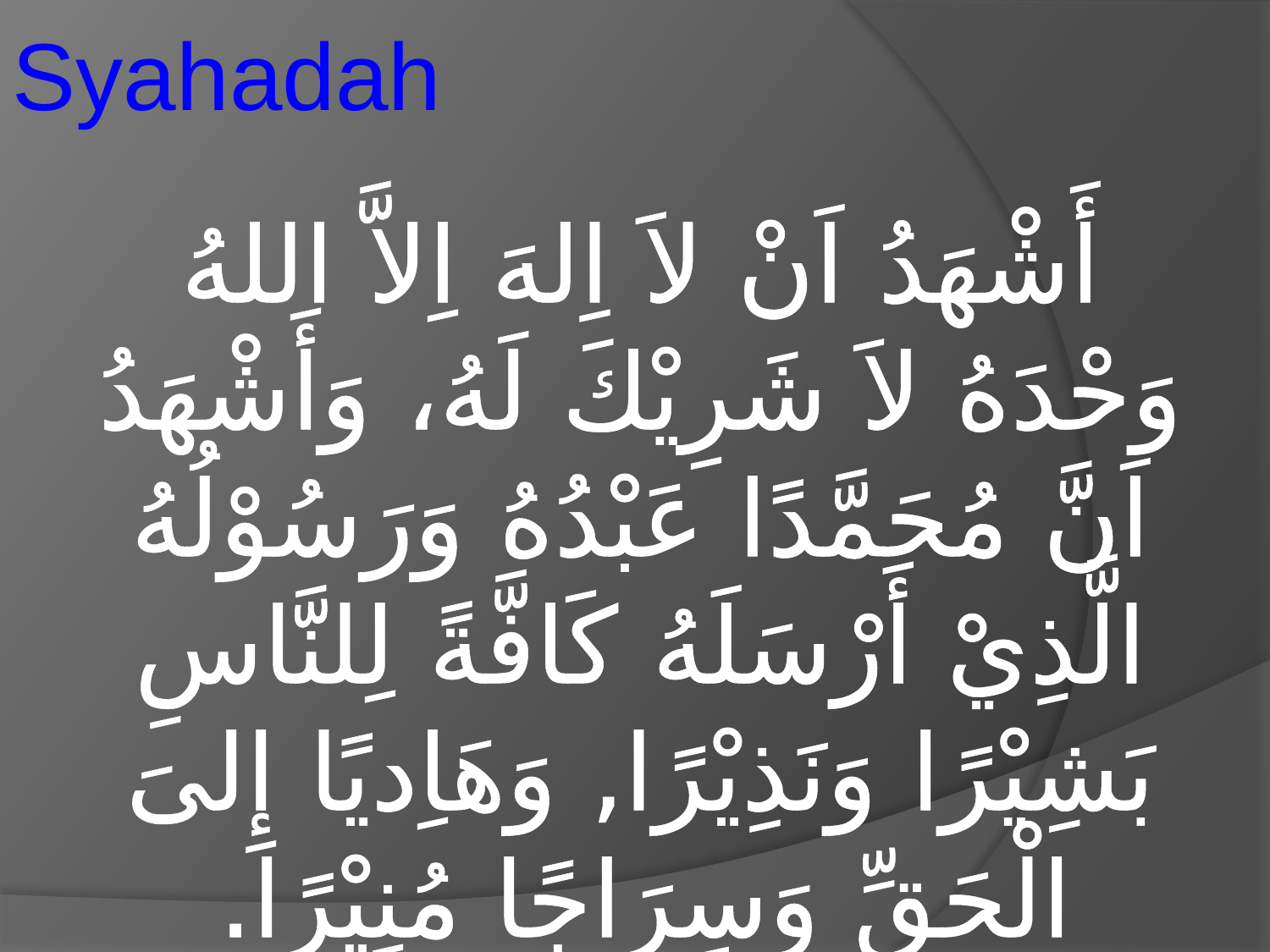

Syahadah
أَشْهَدُ اَنْ لاَ اِلهَ اِلاَّ اللهُ وَحْدَهُ لاَ شَرِيْكَ لَهُ، وَأَشْهَدُ اَنَّ مُحَمَّدًا عَبْدُهُ وَرَسُوْلُهُ الَّذِيْ أَرْسَلَهُ كَافَّةً لِلنَّاسِ بَشِيْرًا وَنَذِيْرًا, وَهَاِديًا إِلىَ الْحَقِّ وَسِرَاجًا مُنِيْرًا.